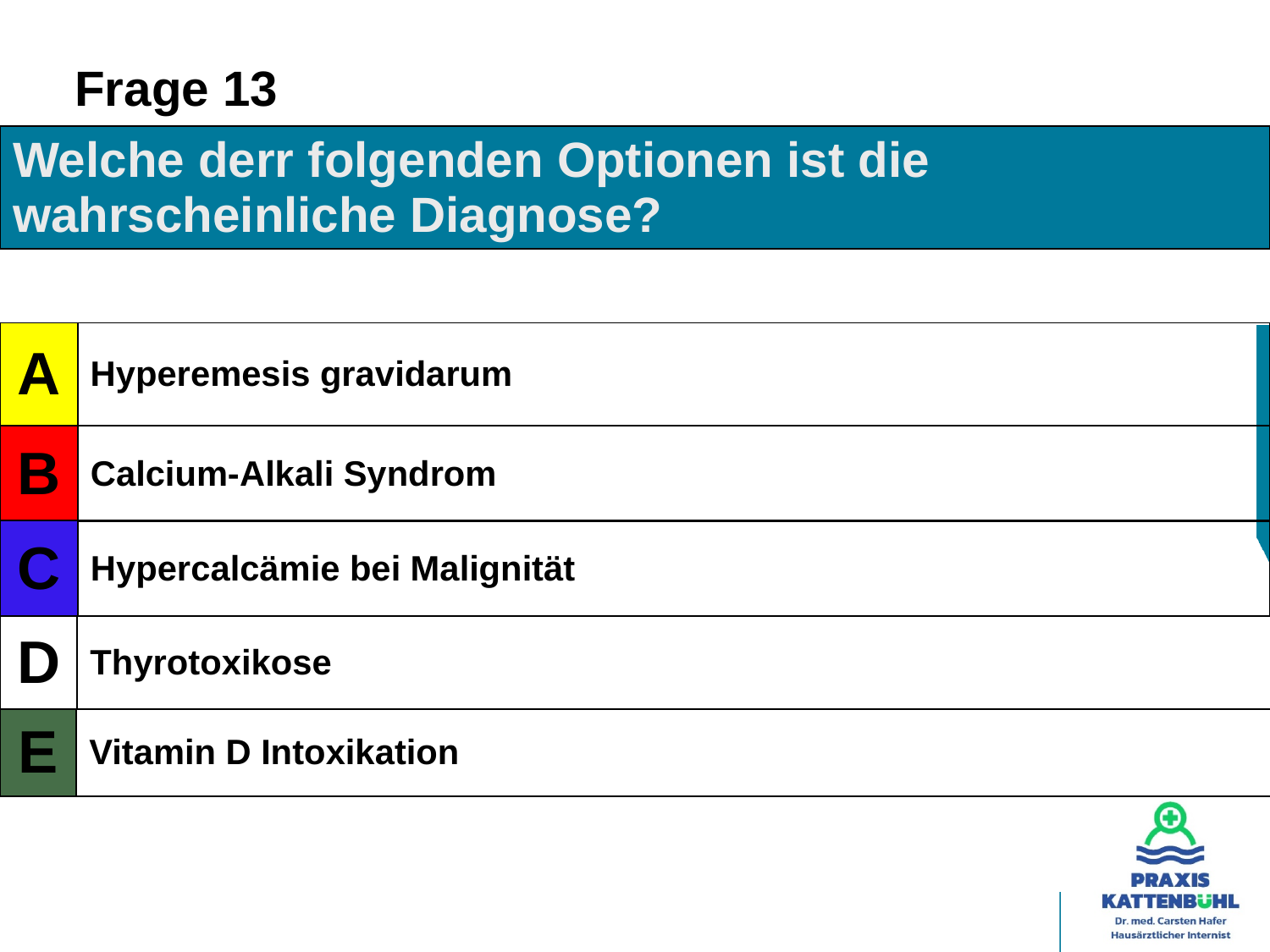

# Frage 13
| Welche derr folgenden Optionen ist die wahrscheinliche Diagnose? |
| --- |
| A | Hyperemesis gravidarum |
| --- | --- |
| B | Calcium-Alkali Syndrom |
| --- | --- |
| C | Hypercalcämie bei Malignität |
| --- | --- |
| D | Thyrotoxikose |
| --- | --- |
| E | Vitamin D Intoxikation |
| --- | --- |